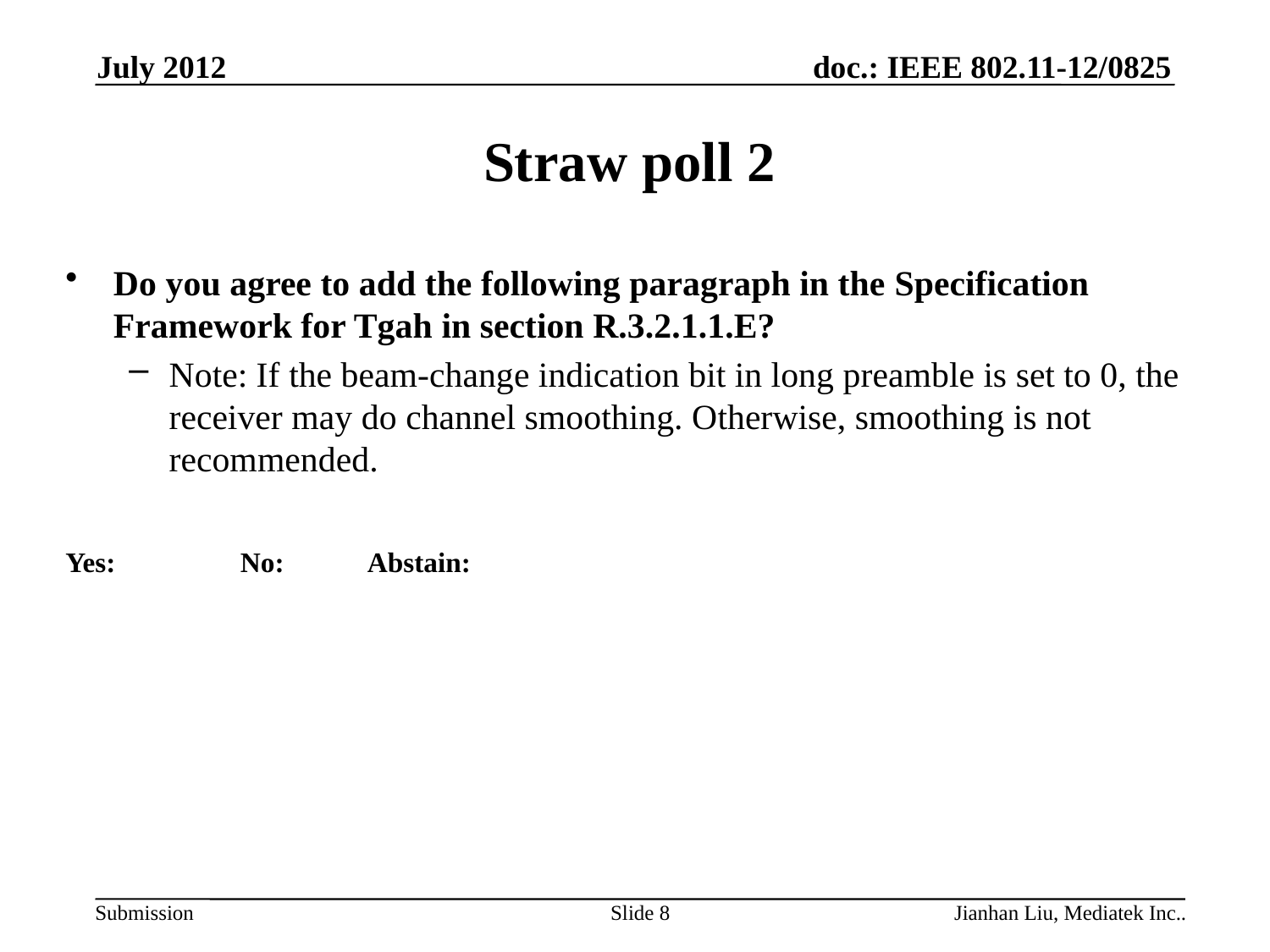

July 2012
# Straw poll 2
Do you agree to add the following paragraph in the Specification Framework for Tgah in section R.3.2.1.1.E?
Note: If the beam-change indication bit in long preamble is set to 0, the receiver may do channel smoothing. Otherwise, smoothing is not recommended.

Yes:	No:	Abstain:

Slide 8
Jianhan Liu, Mediatek Inc..